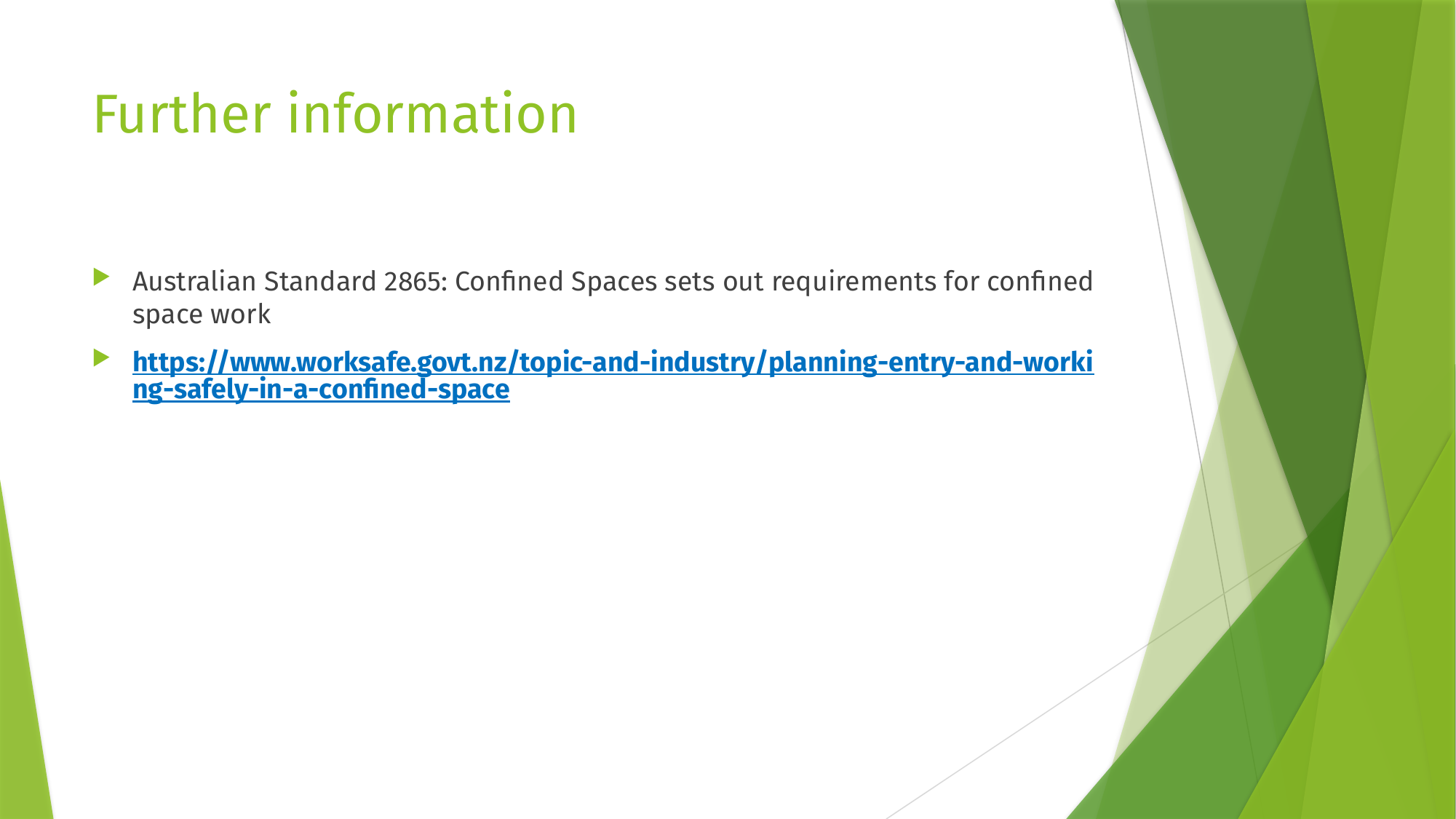

# Further information
Australian Standard 2865: Confined Spaces sets out requirements for confined space work
https://www.worksafe.govt.nz/topic-and-industry/planning-entry-and-working-safely-in-a-confined-space